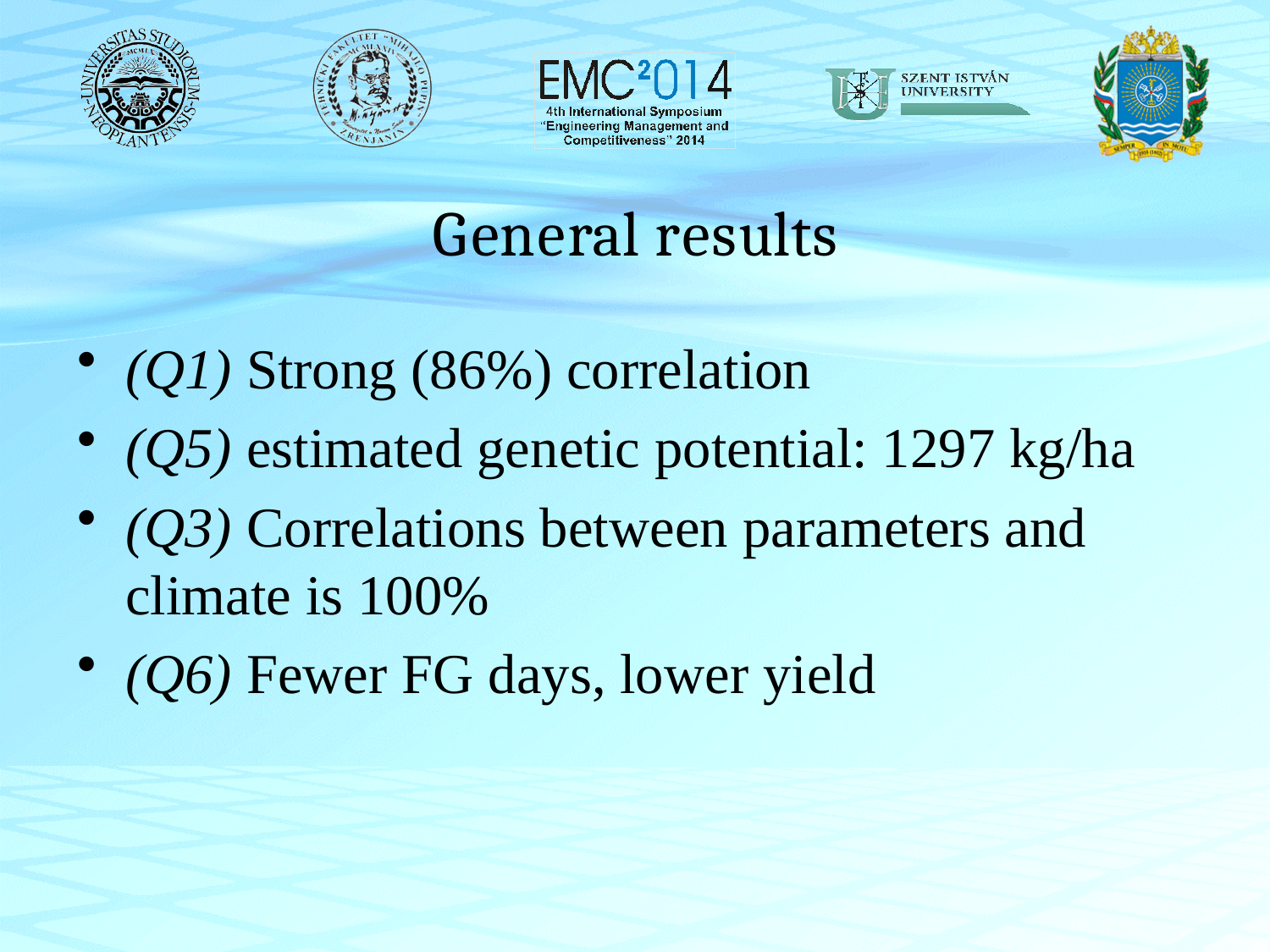

# General results
(Q1) Strong (86%) correlation
(Q5) estimated genetic potential: 1297 kg/ha
(Q3) Correlations between parameters and climate is 100%
(Q6) Fewer FG days, lower yield